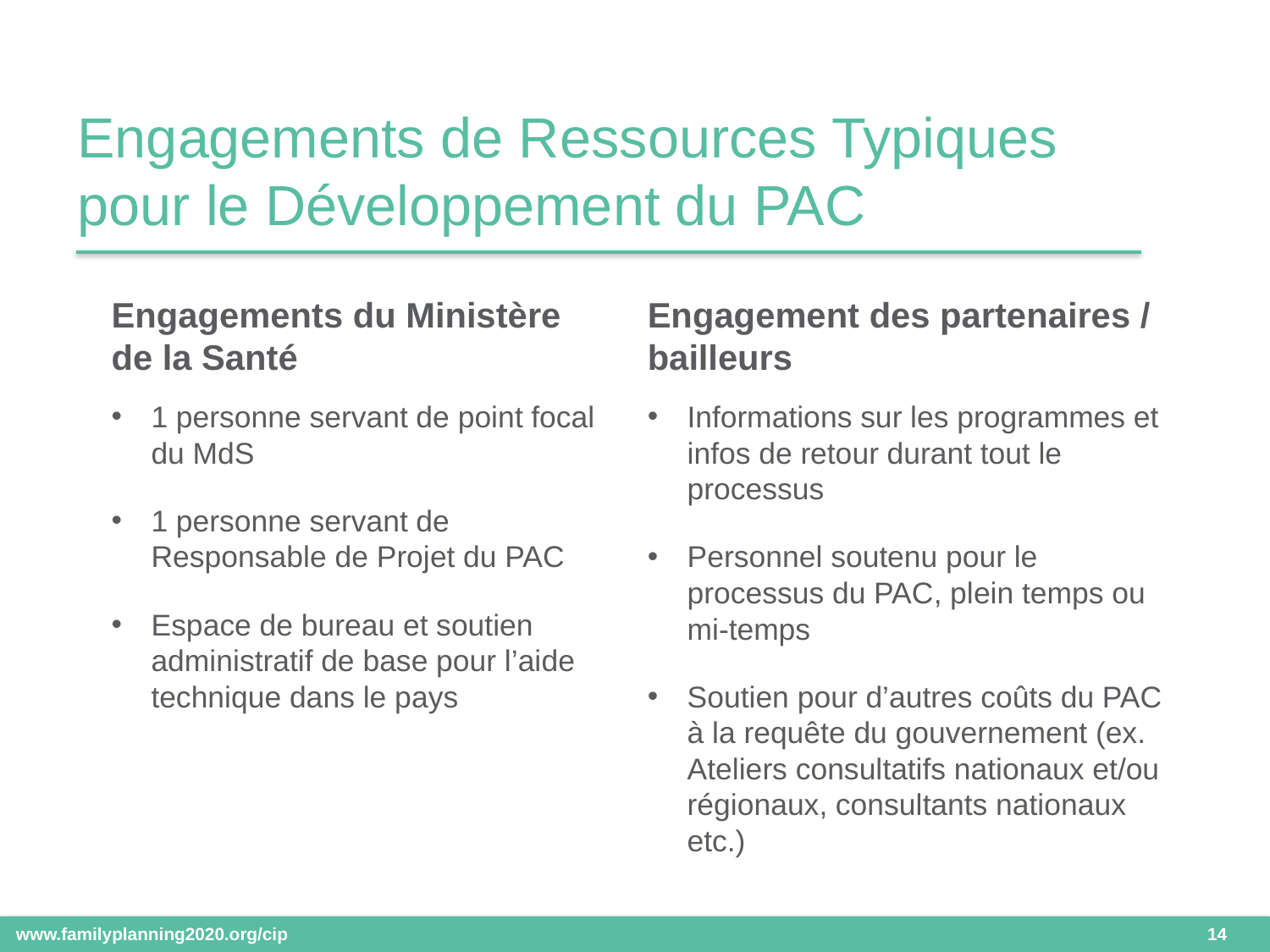

Engagements de Ressources Typiques pour le Développement du PAC
Engagements du Ministère de la Santé
1 personne servant de point focal du MdS
1 personne servant de Responsable de Projet du PAC
Espace de bureau et soutien administratif de base pour l’aide technique dans le pays
Engagement des partenaires / bailleurs
Informations sur les programmes et infos de retour durant tout le processus
Personnel soutenu pour le processus du PAC, plein temps ou mi-temps
Soutien pour d’autres coûts du PAC à la requête du gouvernement (ex. Ateliers consultatifs nationaux et/ou régionaux, consultants nationaux etc.)

 14
www.familyplanning2020.org/cip